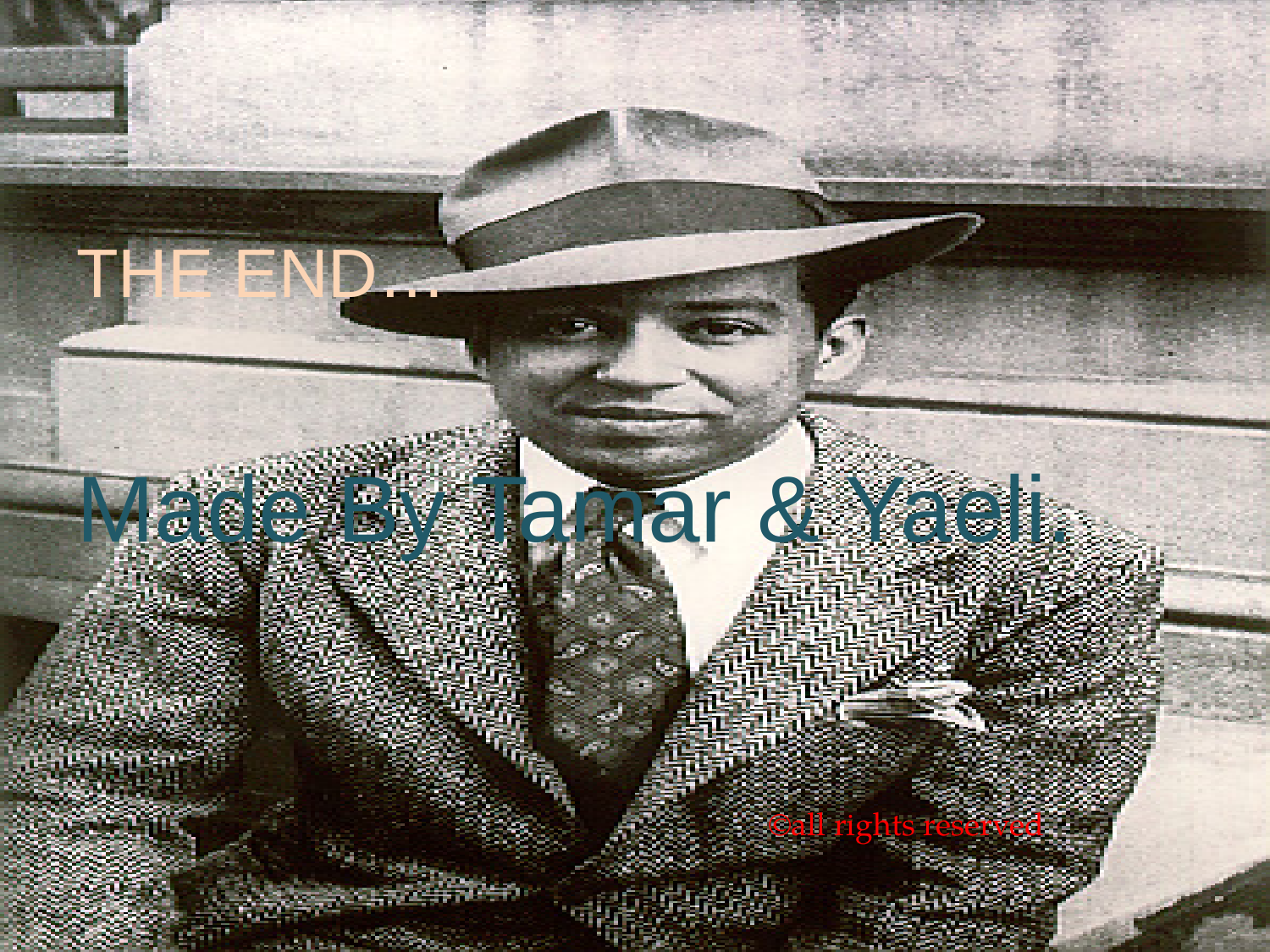

THE END…

Made By Tamar & Yaeli.

                                                                                      ©all rights reserved